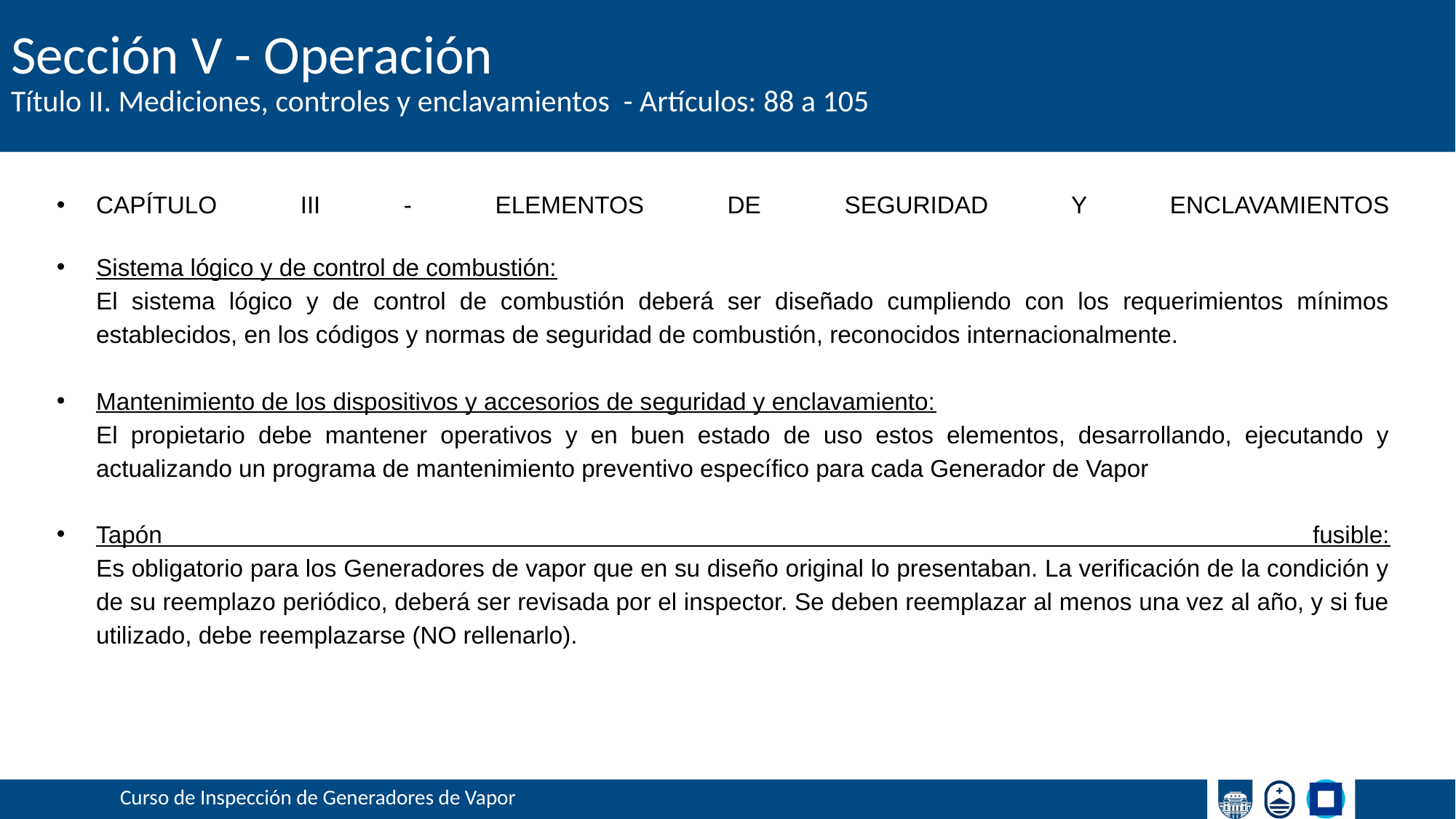

# Sección V - Operación
Título II. Mediciones, controles y enclavamientos  - Artículos: 88 a 105
CAPÍTULO III - ELEMENTOS DE SEGURIDAD Y ENCLAVAMIENTOS
Sistema lógico y de control de combustión:
El sistema lógico y de control de combustión deberá ser diseñado cumpliendo con los requerimientos mínimos establecidos, en los códigos y normas de seguridad de combustión, reconocidos internacionalmente.

Mantenimiento de los dispositivos y accesorios de seguridad y enclavamiento:
El propietario debe mantener operativos y en buen estado de uso estos elementos, desarrollando, ejecutando y actualizando un programa de mantenimiento preventivo específico para cada Generador de Vapor

Tapón fusible:
Es obligatorio para los Generadores de vapor que en su diseño original lo presentaban. La verificación de la condición y de su reemplazo periódico, deberá ser revisada por el inspector. Se deben reemplazar al menos una vez al año, y si fue utilizado, debe reemplazarse (NO rellenarlo).